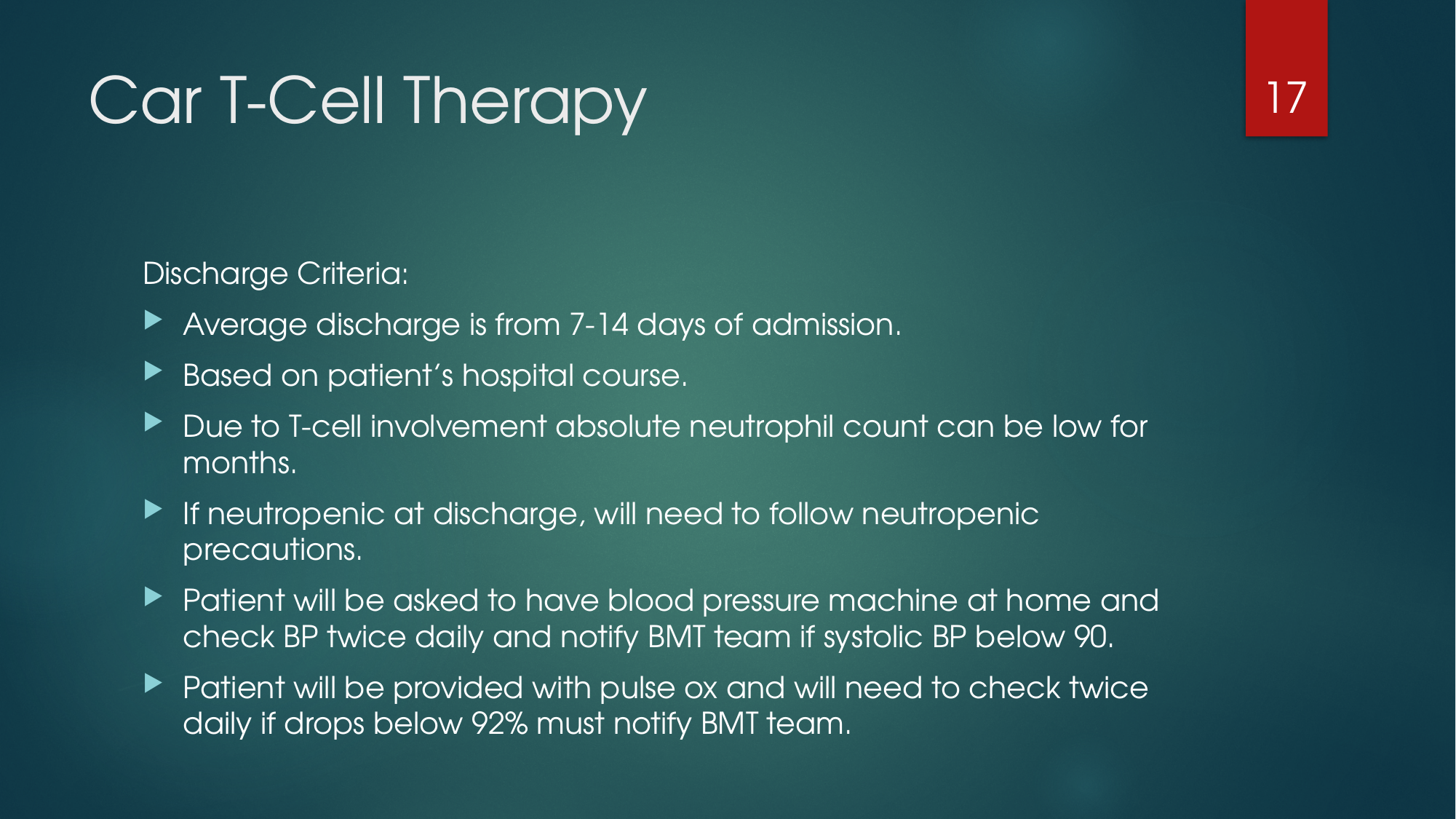

17
# Car T-Cell Therapy
Discharge Criteria:
Average discharge is from 7-14 days of admission.
Based on patient’s hospital course.
Due to T-cell involvement absolute neutrophil count can be low for months.
If neutropenic at discharge, will need to follow neutropenic precautions.
Patient will be asked to have blood pressure machine at home and check BP twice daily and notify BMT team if systolic BP below 90.
Patient will be provided with pulse ox and will need to check twice daily if drops below 92% must notify BMT team.